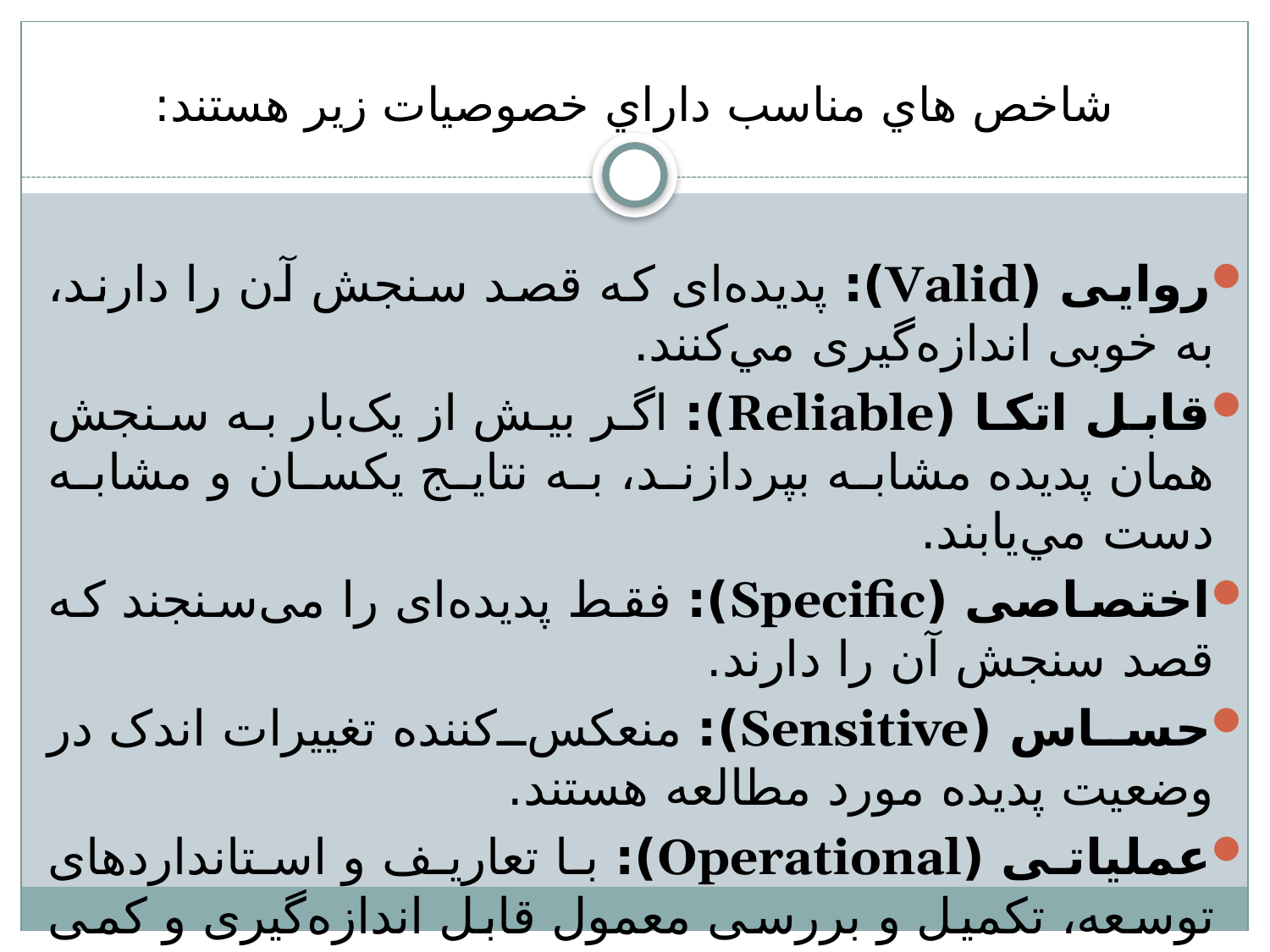

# شاخص هاي مناسب داراي خصوصيات زير هستند:
روایی (Valid): پدیده‌ای که قصد سنجش آن را دارند، به خوبی اندازه‌گیری مي‌کنند.
قابل اتکا (Reliable): اگر بیش از یک‌بار به سنجش همان پدیده مشابه بپردازند، به نتایج یکسان و مشابه دست مي‌یابند.
اختصاصی (Specific): فقط پدیده‌ای را می‌سنجند که قصد سنجش آن را دارند.
حساس (Sensitive): منعکس‌کننده تغییرات اندک در وضعیت پدیده مورد مطالعه هستند.
عملیاتی (Operational): با تعاریف و استانداردهای توسعه، تکمیل و بررسی معمول قابل اندازه‌گیری و کمی شدن هستند